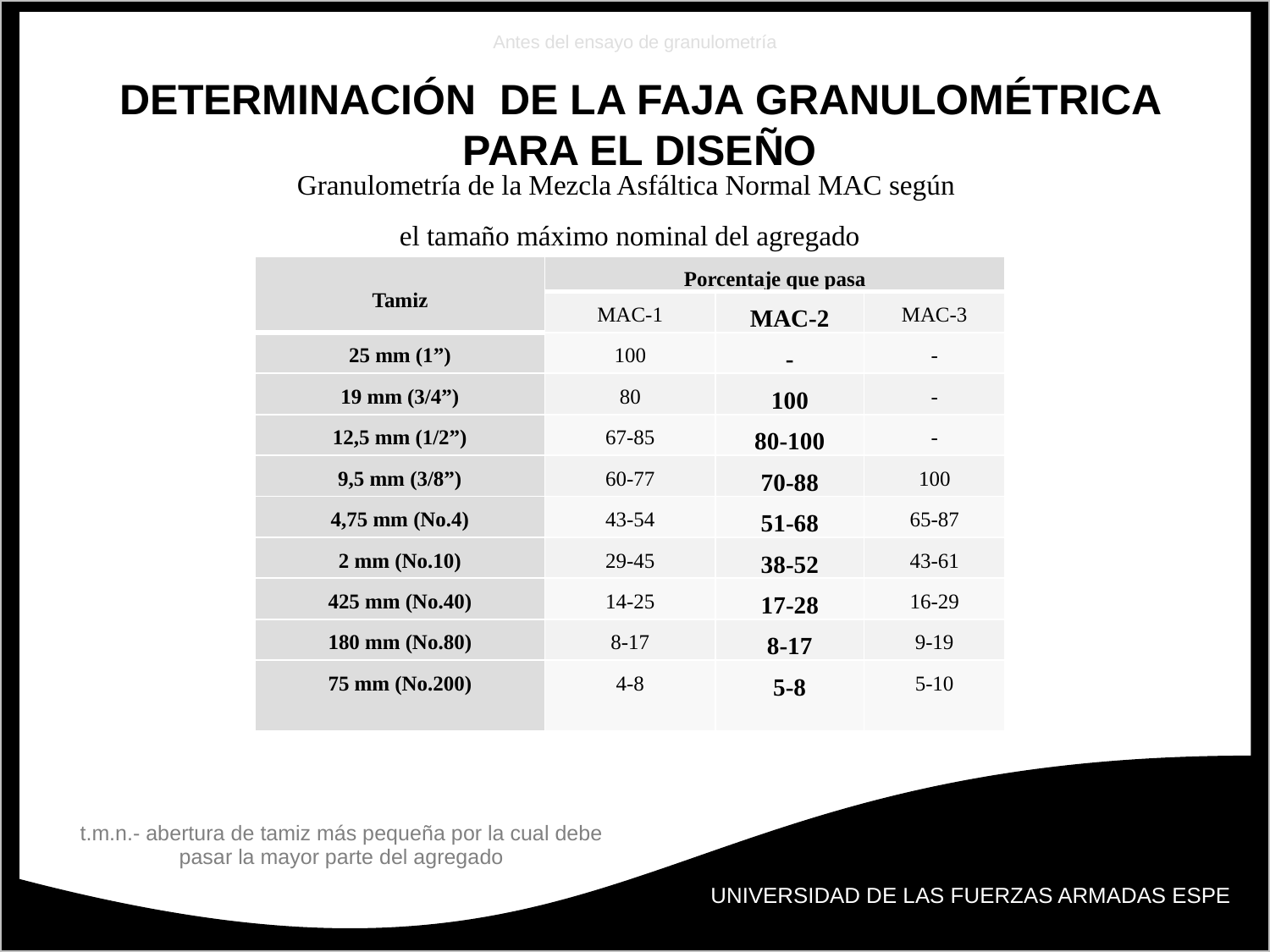

Antes del ensayo de granulometría
DETERMINACIÓN  DE LA FAJA GRANULOMÉTRICA PARA EL DISEÑO
Granulometría de la Mezcla Asfáltica Normal MAC según
el tamaño máximo nominal del agregado

| Tamiz | Porcentaje que pasa |  |  |
| --- | --- | --- | --- |
|  | MAC-1 | MAC-2 | MAC-3 |
| 25 mm (1”) | 100 | - | - |
| 19 mm (3/4”) | 80 | 100 | - |
| 12,5 mm (1/2”) | 67-85 | 80-100 | - |
| 9,5 mm (3/8”) | 60-77 | 70-88 | 100 |
| 4,75 mm (No.4) | 43-54 | 51-68 | 65-87 |
| 2 mm (No.10) | 29-45 | 38-52 | 43-61 |
| 425 mm (No.40) | 14-25 | 17-28 | 16-29 |
| 180 mm (No.80) | 8-17 | 8-17 | 9-19 |
| 75 mm (No.200) | 4-8 | 5-8 | 5-10 |
t.m.n.- abertura de tamiz más pequeña por la cual debe pasar la mayor parte del agregado
UNIVERSIDAD DE LAS FUERZAS ARMADAS ESPE